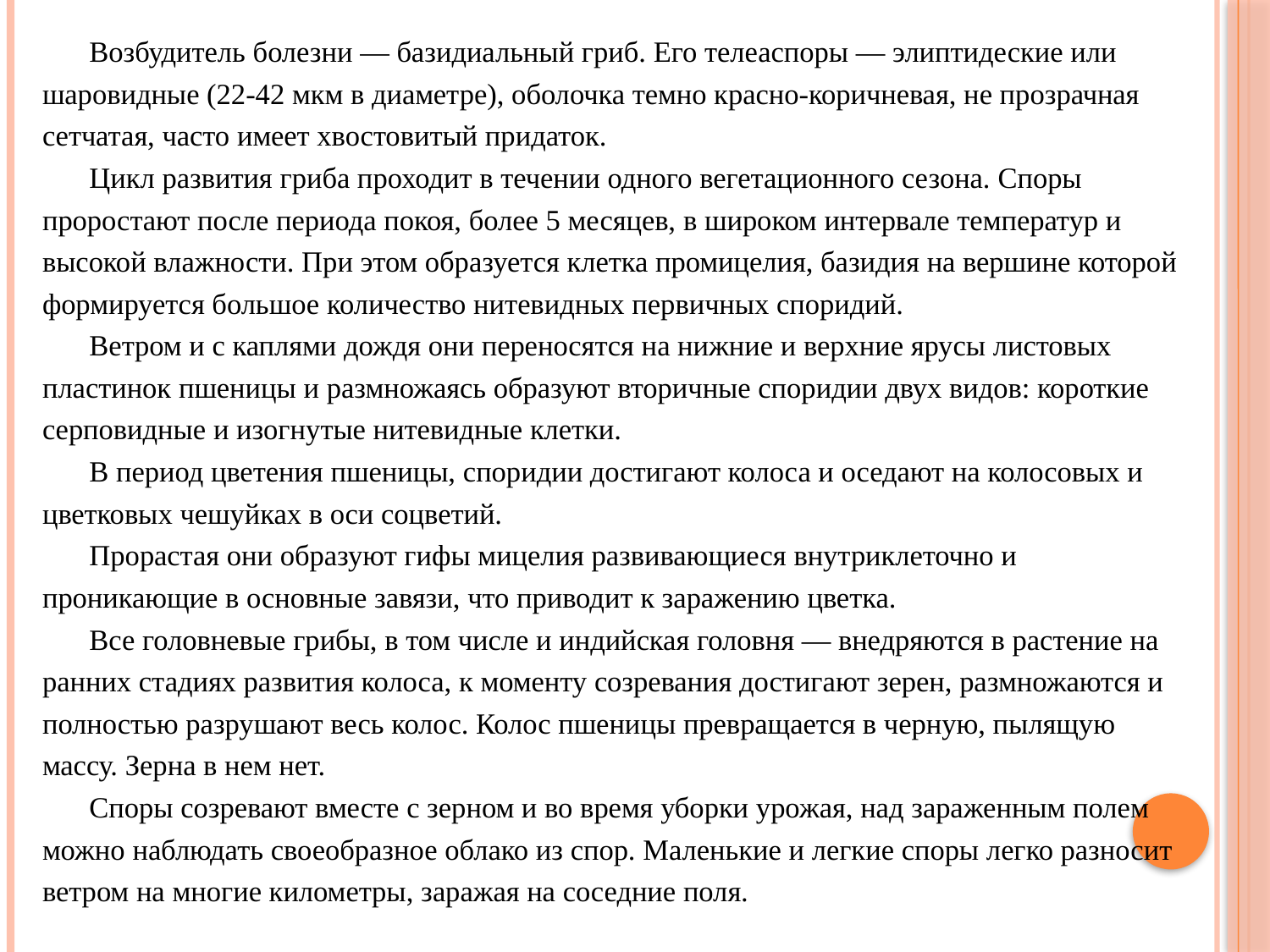

Возбудитель болезни — базидиальный гриб. Его телеаспоры — элиптидеские или шаровидные (22-42 мкм в диаметре), оболочка темно красно-коричневая, не прозрачная сетчатая, часто имеет хвостовитый придаток.
Цикл развития гриба проходит в течении одного вегетационного сезона. Споры проростают после периода покоя, более 5 месяцев, в широком интервале температур и высокой влажности. При этом образуется клетка промицелия, базидия на вершине которой формируется большое количество нитевидных первичных споридий.
Ветром и с каплями дождя они переносятся на нижние и верхние ярусы листовых пластинок пшеницы и размножаясь образуют вторичные споридии двух видов: короткие серповидные и изогнутые нитевидные клетки.
В период цветения пшеницы, споридии достигают колоса и оседают на колосовых и цветковых чешуйках в оси соцветий.
Прорастая они образуют гифы мицелия развивающиеся внутриклеточно и проникающие в основные завязи, что приводит к заражению цветка.
Все головневые грибы, в том числе и индийская головня — внедряются в растение на ранних стадиях развития колоса, к моменту созревания достигают зерен, размножаются и полностью разрушают весь колос. Колос пшеницы превращается в черную, пылящую массу. Зерна в нем нет.
Споры созревают вместе с зерном и во время уборки урожая, над зараженным полем можно наблюдать своеобразное облако из спор. Маленькие и легкие споры легко разносит ветром на многие километры, заражая на соседние поля.